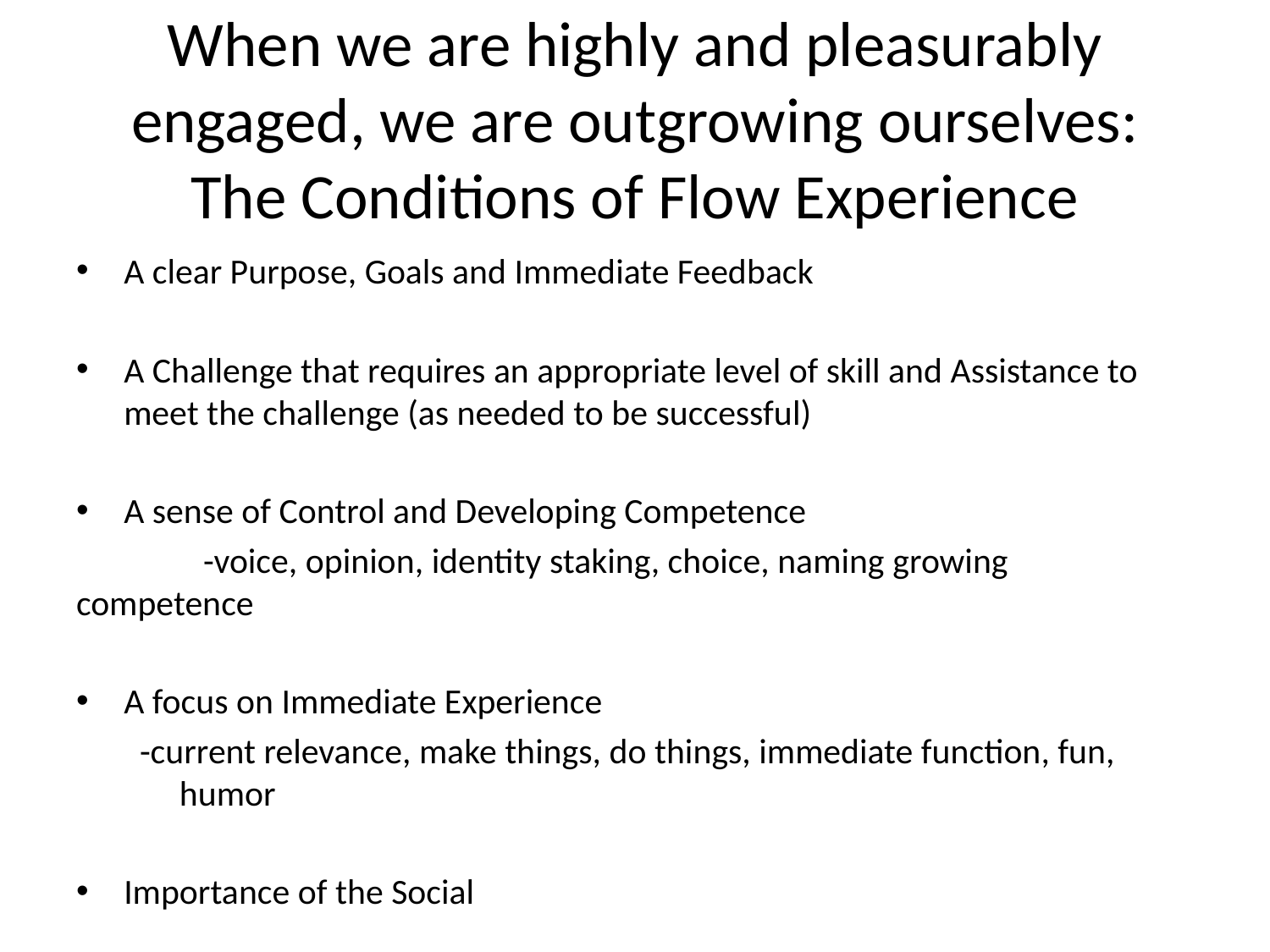

# When we are highly and pleasurably engaged, we are outgrowing ourselves: The Conditions of Flow Experience
A clear Purpose, Goals and Immediate Feedback

A Challenge that requires an appropriate level of skill and Assistance to meet the challenge (as needed to be successful)

A sense of Control and Developing Competence
	-voice, opinion, identity staking, choice, naming growing   	competence

A focus on Immediate Experience
-current relevance, make things, do things, immediate function, fun, humor

Importance of the Social